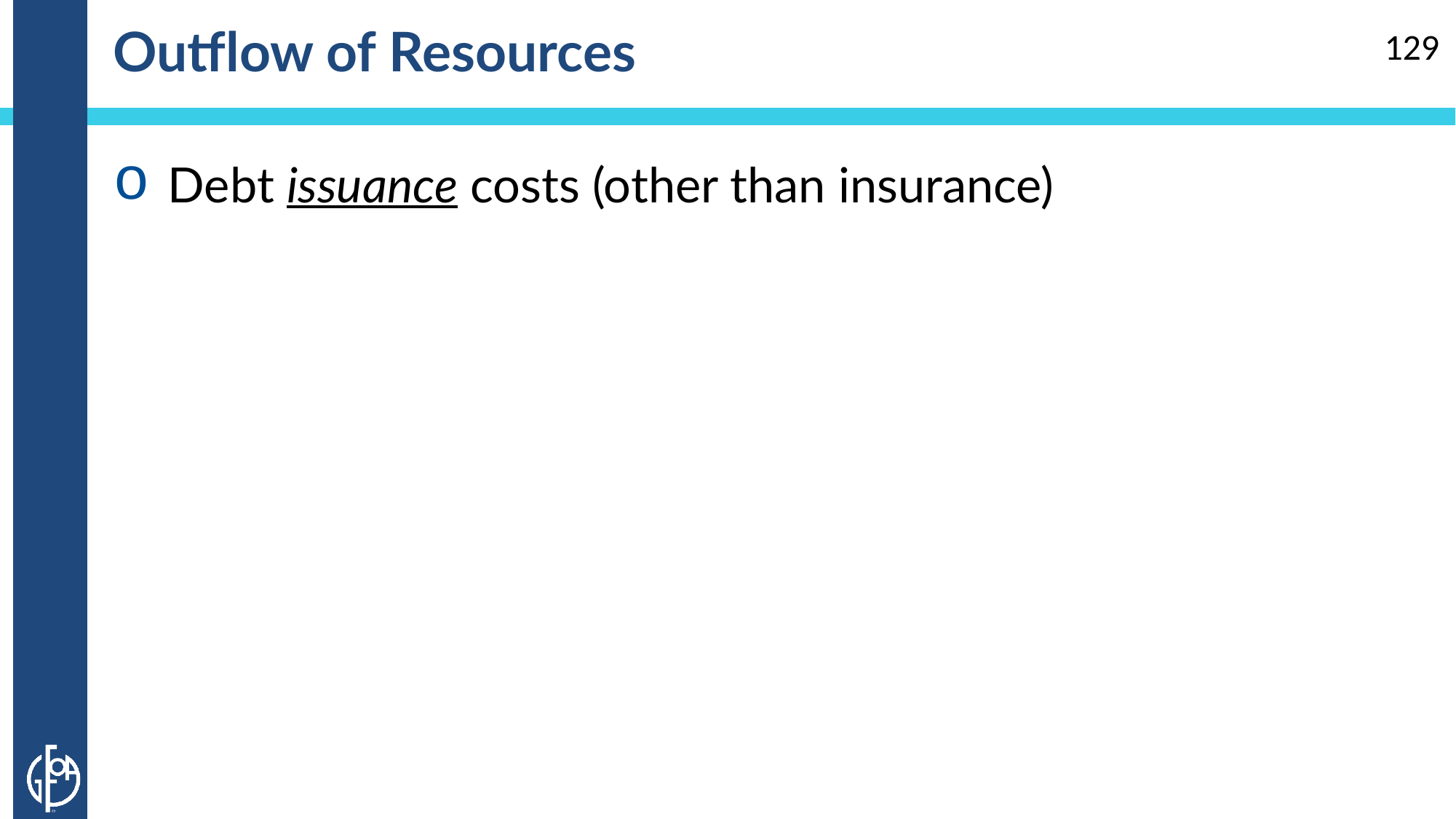

# Outflow of Resources
129
Debt issuance costs (other than insurance)